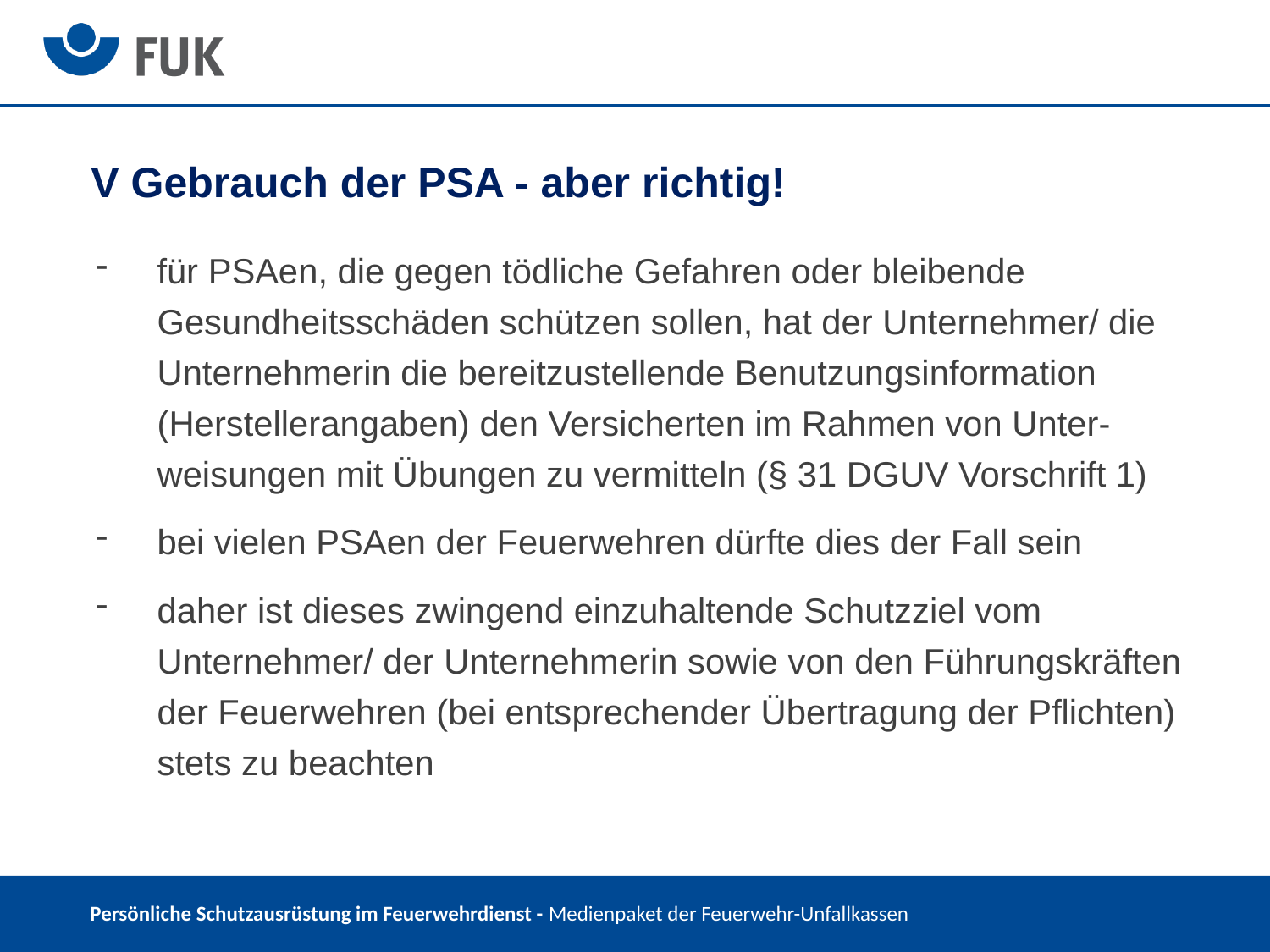

V Gebrauch der PSA - aber richtig!
für PSAen, die gegen tödliche Gefahren oder bleibende Gesundheitsschäden schützen sollen, hat der Unternehmer/ die Unternehmerin die bereitzustellende Benutzungsinformation (Herstellerangaben) den Versicherten im Rahmen von Unter-weisungen mit Übungen zu vermitteln (§ 31 DGUV Vorschrift 1)
bei vielen PSAen der Feuerwehren dürfte dies der Fall sein
daher ist dieses zwingend einzuhaltende Schutzziel vom Unternehmer/ der Unternehmerin sowie von den Führungskräften der Feuerwehren (bei entsprechender Übertragung der Pflichten) stets zu beachten

 Persönliche Schutzausrüstung im Feuerwehrdienst - Medienpaket der Feuerwehr-Unfallkassen